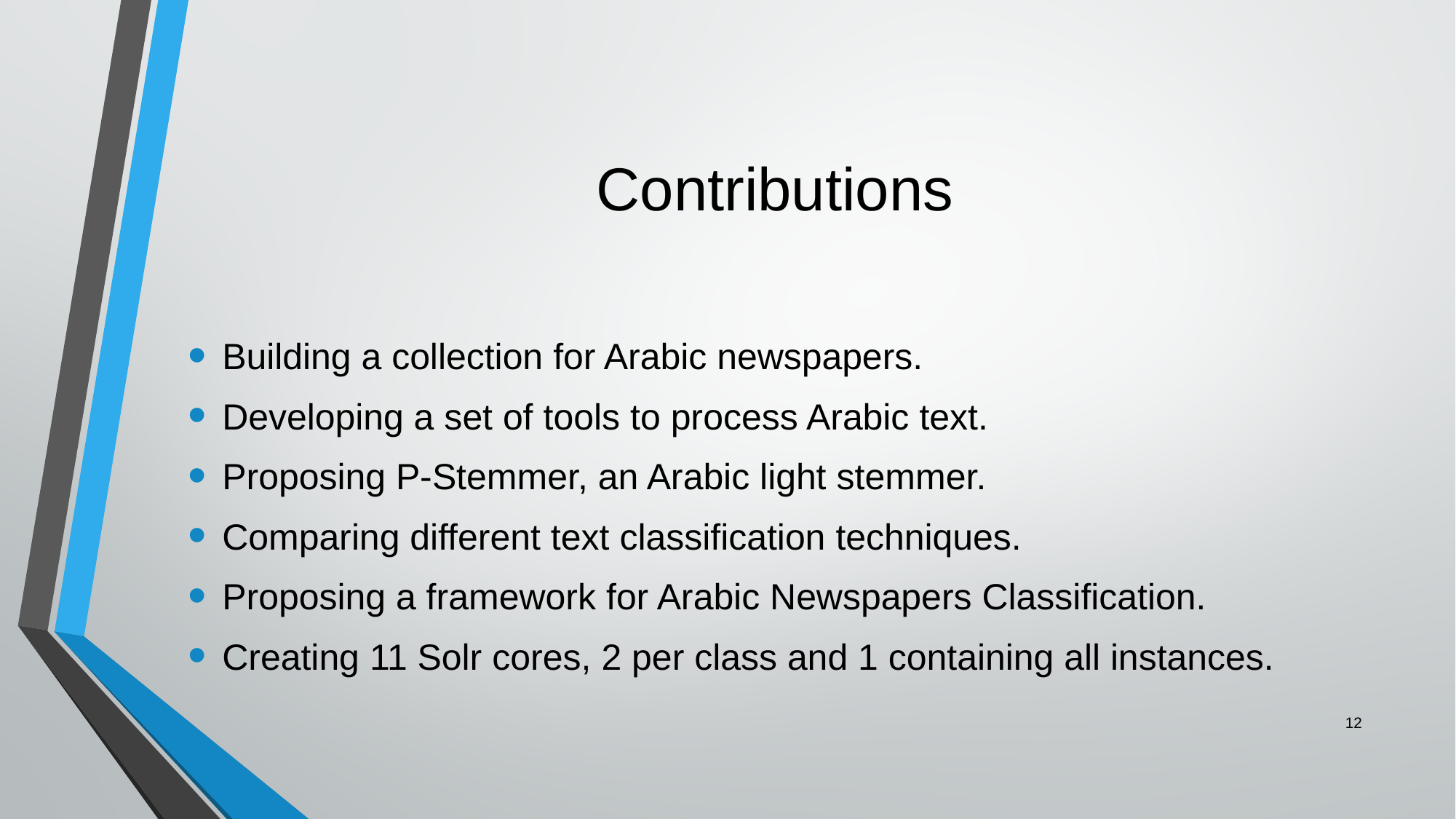

# Contributions
Building a collection for Arabic newspapers.
Developing a set of tools to process Arabic text.
Proposing P-Stemmer, an Arabic light stemmer.
Comparing different text classification techniques.
Proposing a framework for Arabic Newspapers Classification.
Creating 11 Solr cores, 2 per class and 1 containing all instances.
12